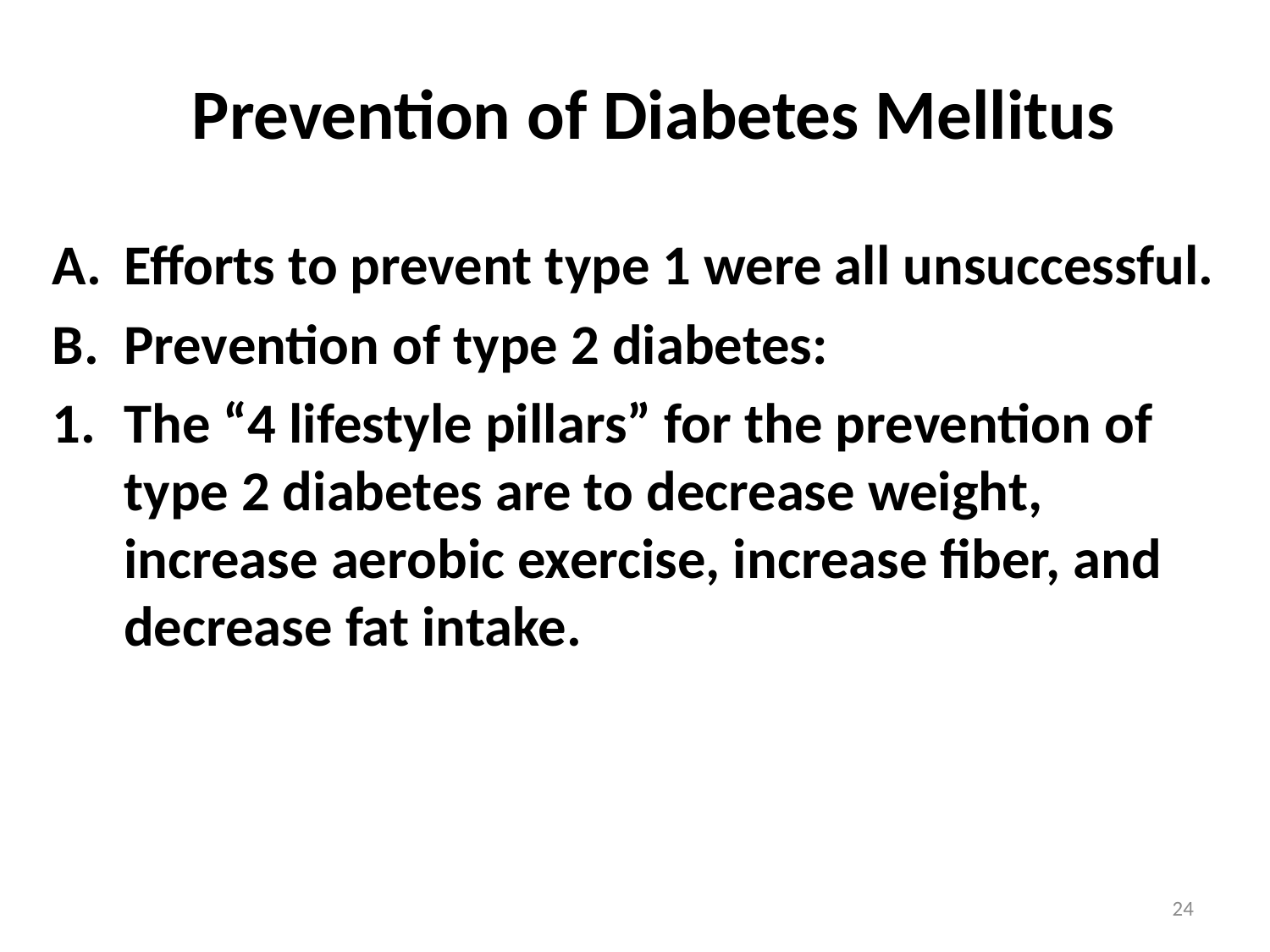

# Prevention of Diabetes Mellitus
Efforts to prevent type 1 were all unsuccessful.
Prevention of type 2 diabetes:
The “4 lifestyle pillars” for the prevention of type 2 diabetes are to decrease weight, increase aerobic exercise, increase fiber, and decrease fat intake.

24